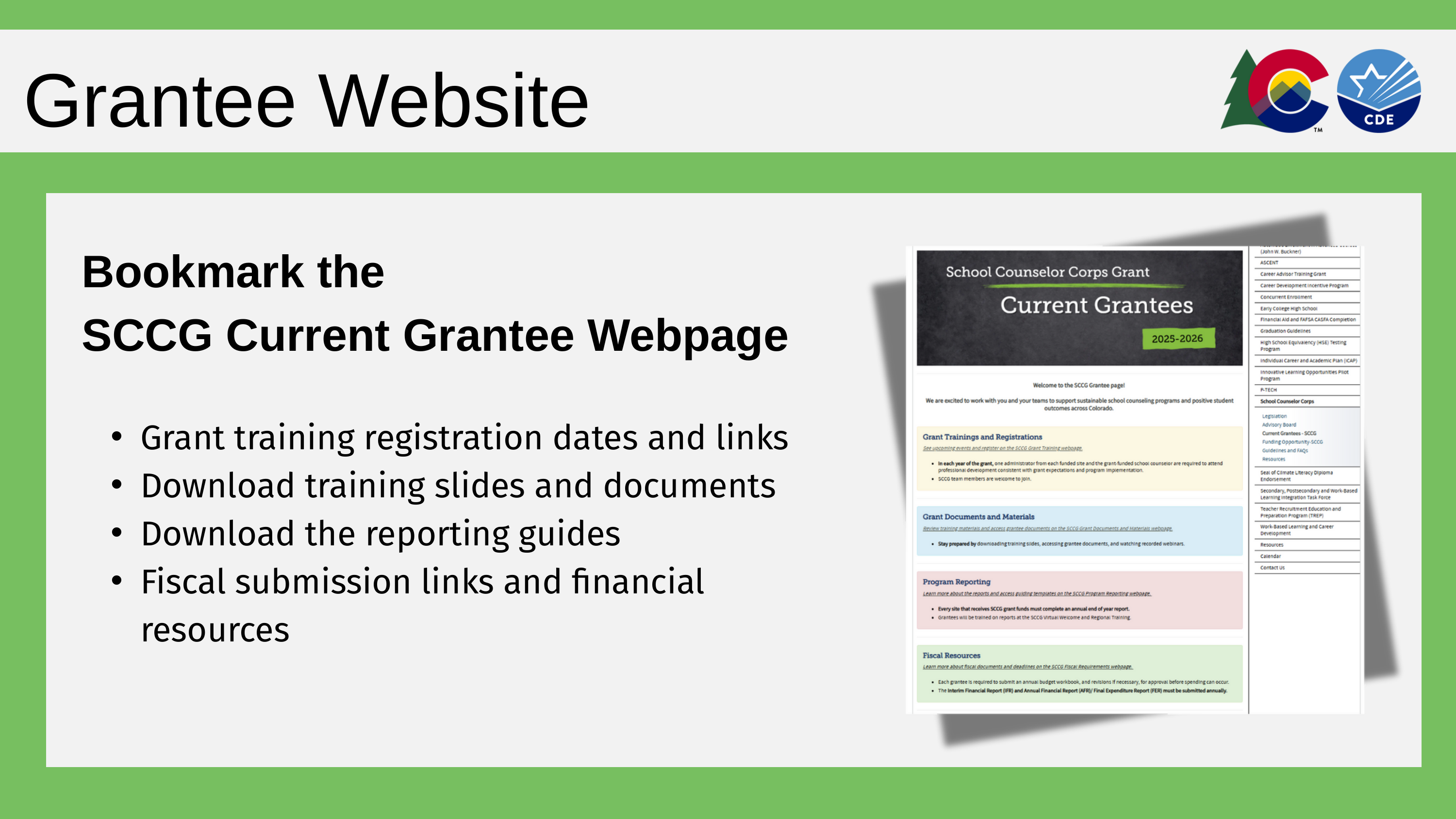

Grantee Website

Bookmark the
SCCG Current Grantee Webpage

Grant training registration dates and links
Download training slides and documents
Download the reporting guides
Fiscal submission links and financial resources